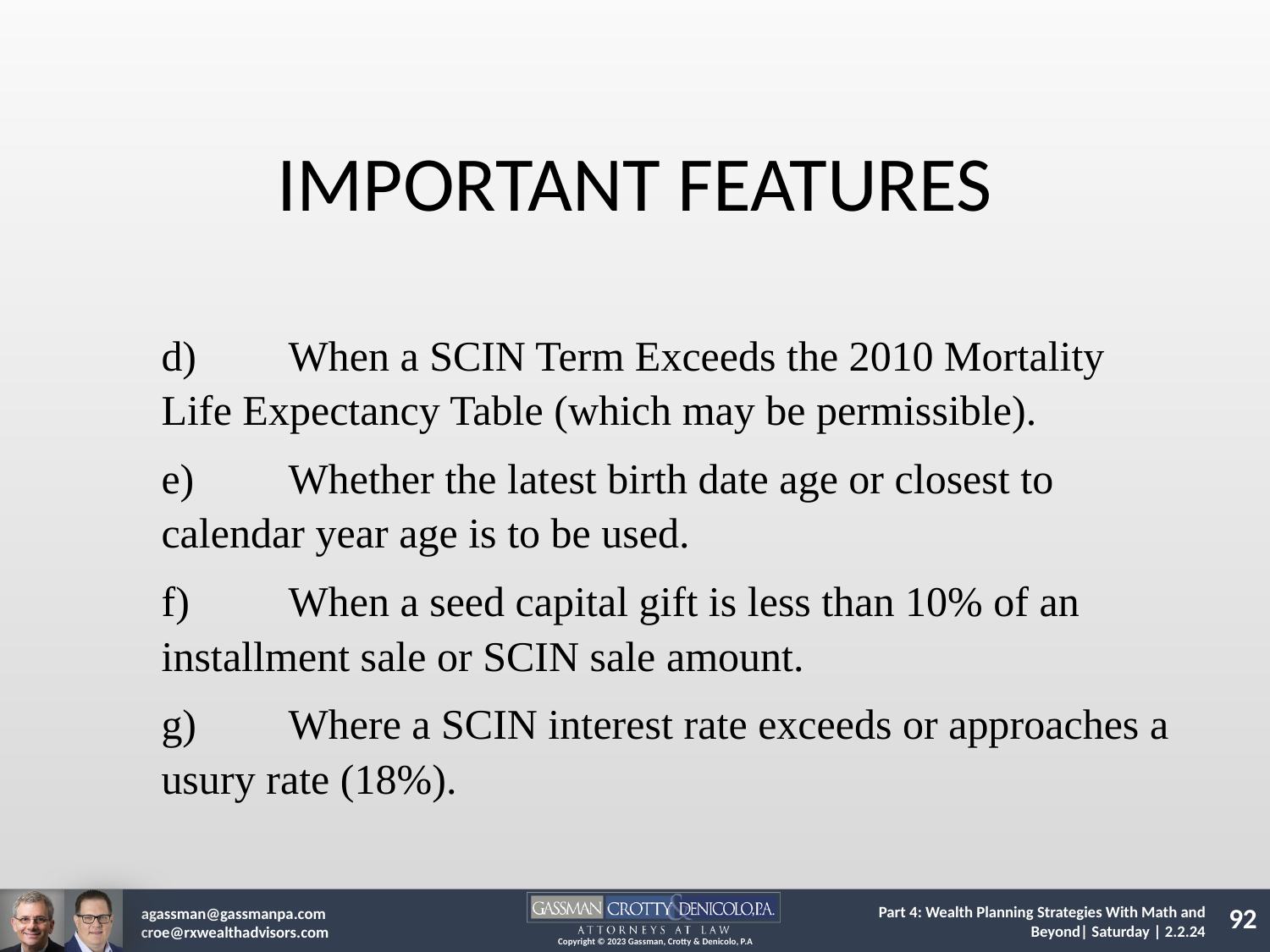

IMPORTANT FEATURES
d)	When a SCIN Term Exceeds the 2010 Mortality Life Expectancy Table (which may be permissible).
e)	Whether the latest birth date age or closest to calendar year age is to be used.
f)	When a seed capital gift is less than 10% of an installment sale or SCIN sale amount.
g)	Where a SCIN interest rate exceeds or approaches a usury rate (18%).